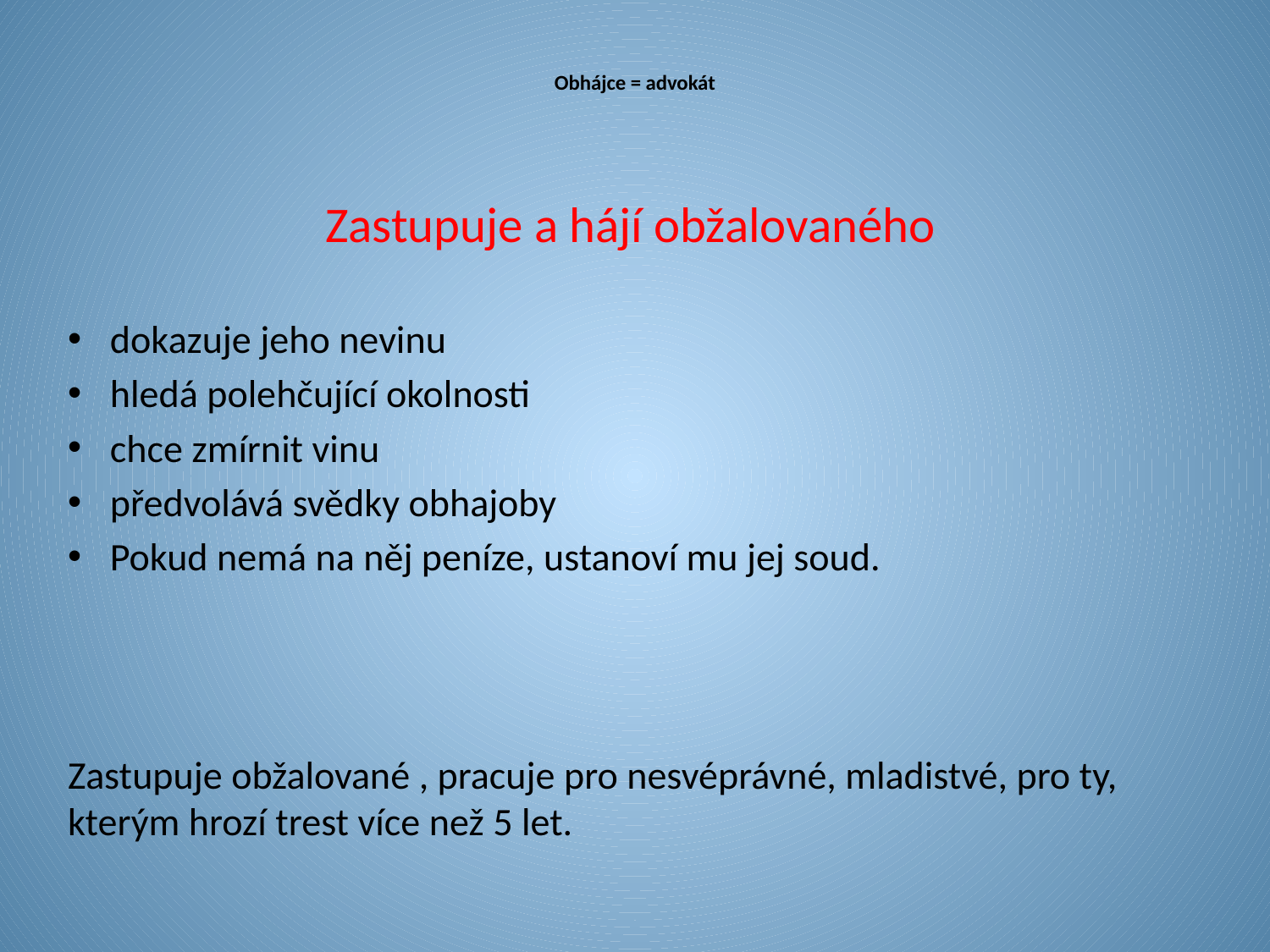

# Obhájce = advokát
Zastupuje a hájí obžalovaného

dokazuje jeho nevinu
hledá polehčující okolnosti
chce zmírnit vinu
předvolává svědky obhajoby
Pokud nemá na něj peníze, ustanoví mu jej soud.

Zastupuje obžalované , pracuje pro nesvéprávné, mladistvé, pro ty, kterým hrozí trest více než 5 let.